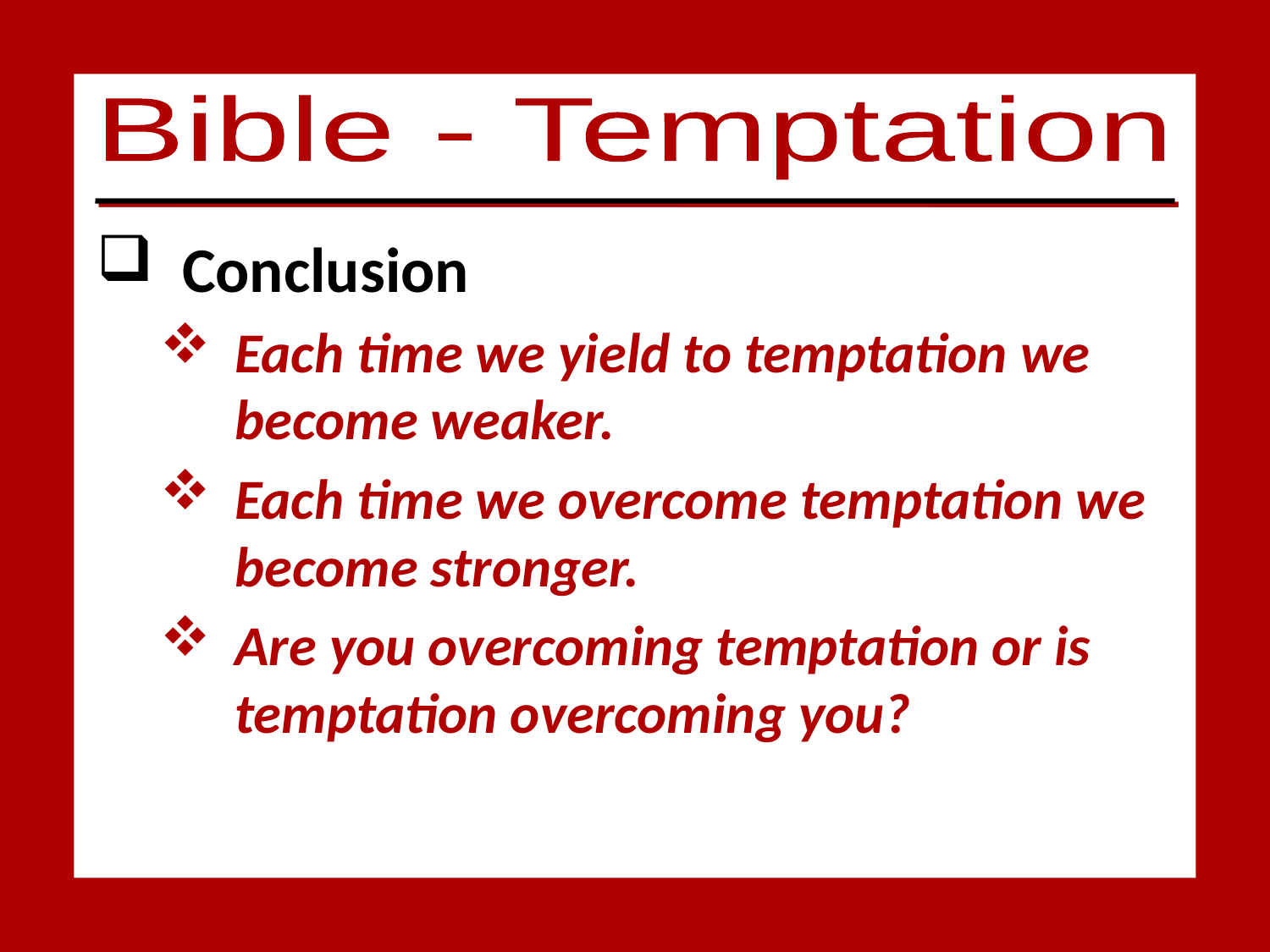

Bible - Temptation

Conclusion
Each time we yield to temptation we become weaker.
Each time we overcome temptation we become stronger.
Are you overcoming temptation or is temptation overcoming you?